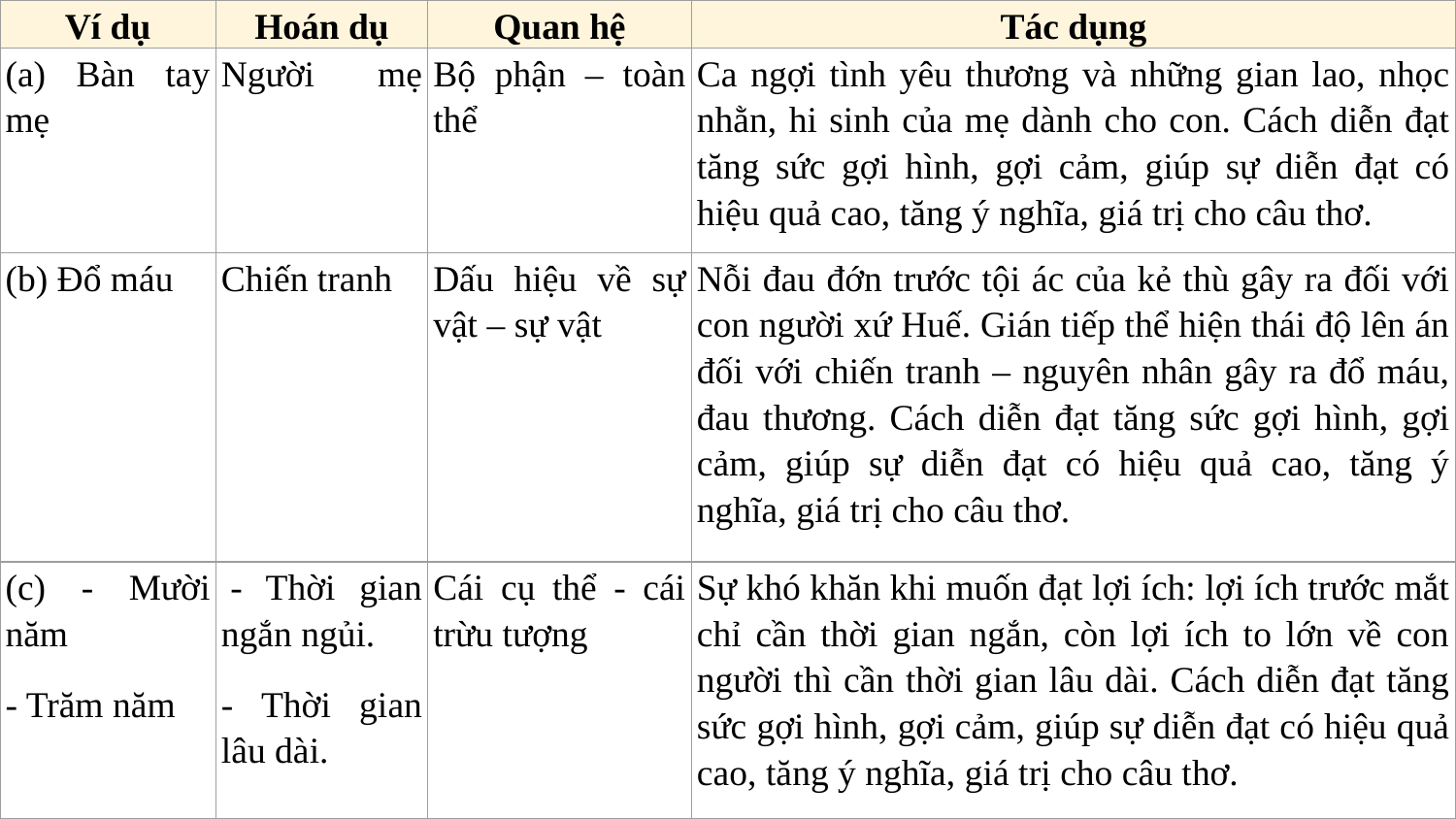

| Ví dụ | Hoán dụ | Quan hệ | Tác dụng |
| --- | --- | --- | --- |
| (a) Bàn tay mẹ | Người mẹ | Bộ phận – toàn thể | Ca ngợi tình yêu thương và những gian lao, nhọc nhằn, hi sinh của mẹ dành cho con. Cách diễn đạt tăng sức gợi hình, gợi cảm, giúp sự diễn đạt có hiệu quả cao, tăng ý nghĩa, giá trị cho câu thơ. |
| (b) Đổ máu | Chiến tranh | Dấu hiệu về sự vật – sự vật | Nỗi đau đớn trước tội ác của kẻ thù gây ra đối với con người xứ Huế. Gián tiếp thể hiện thái độ lên án đối với chiến tranh – nguyên nhân gây ra đổ máu, đau thương. Cách diễn đạt tăng sức gợi hình, gợi cảm, giúp sự diễn đạt có hiệu quả cao, tăng ý nghĩa, giá trị cho câu thơ. |
| (c) - Mười năm - Trăm năm | - Thời gian ngắn ngủi. - Thời gian lâu dài. | Cái cụ thể - cái trừu tượng | Sự khó khăn khi muốn đạt lợi ích: lợi ích trước mắt chỉ cần thời gian ngắn, còn lợi ích to lớn về con người thì cần thời gian lâu dài. Cách diễn đạt tăng sức gợi hình, gợi cảm, giúp sự diễn đạt có hiệu quả cao, tăng ý nghĩa, giá trị cho câu thơ. |